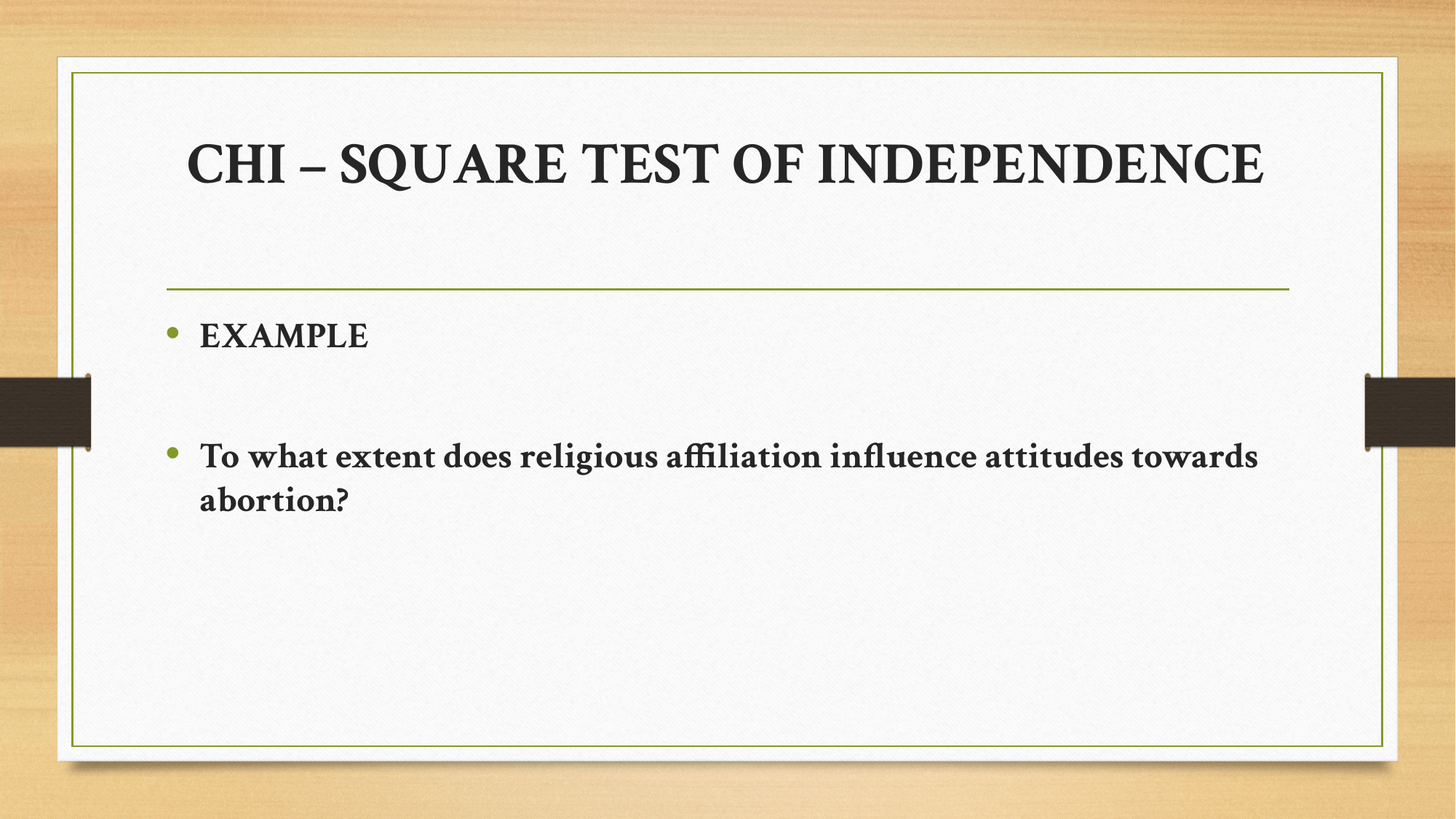

# CHI – SQUARE TEST OF INDEPENDENCE
EXAMPLE

To what extent does religious affiliation influence attitudes towards abortion?